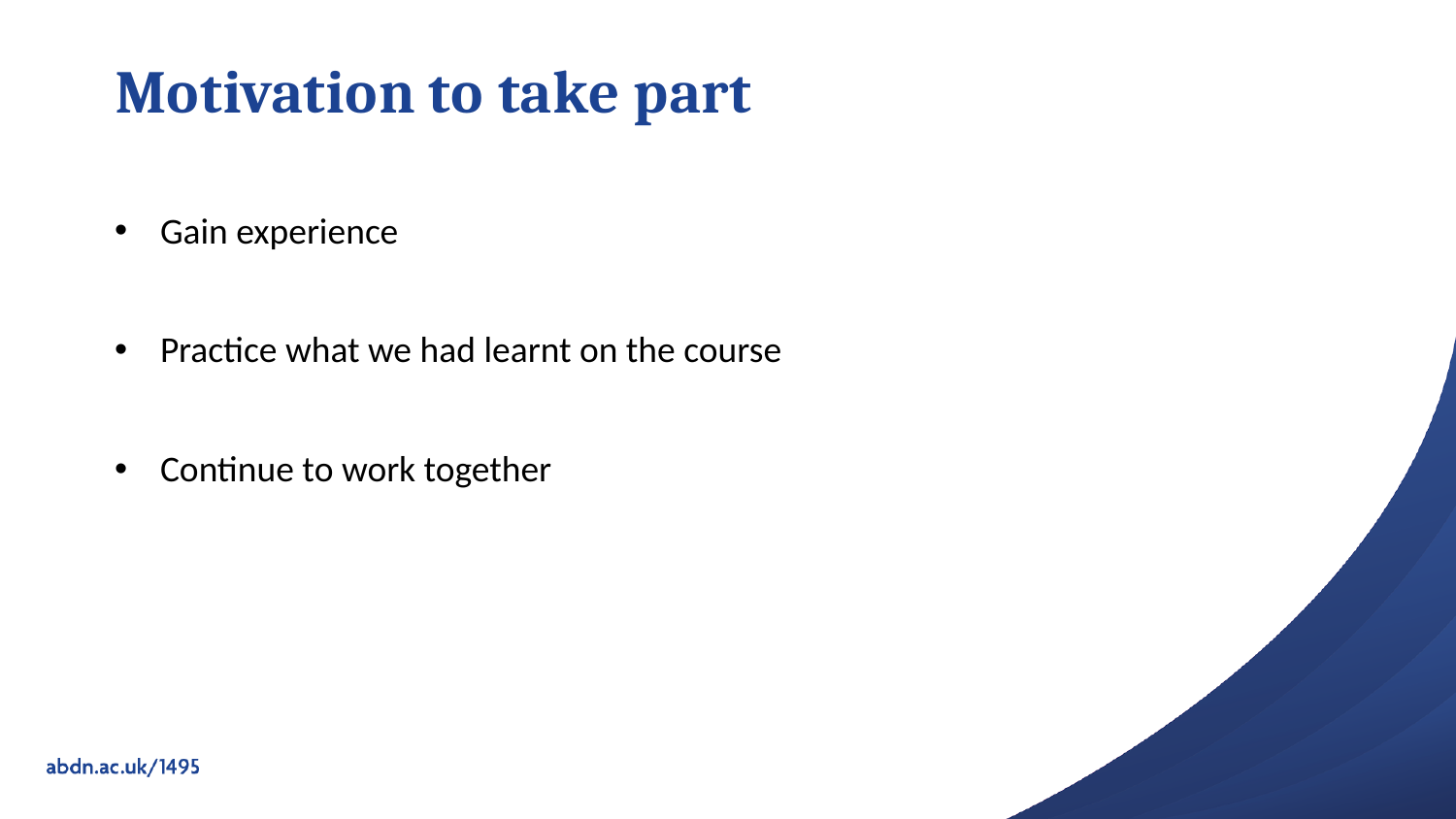

# Motivation to take part
Gain experience

Practice what we had learnt on the course

Continue to work together